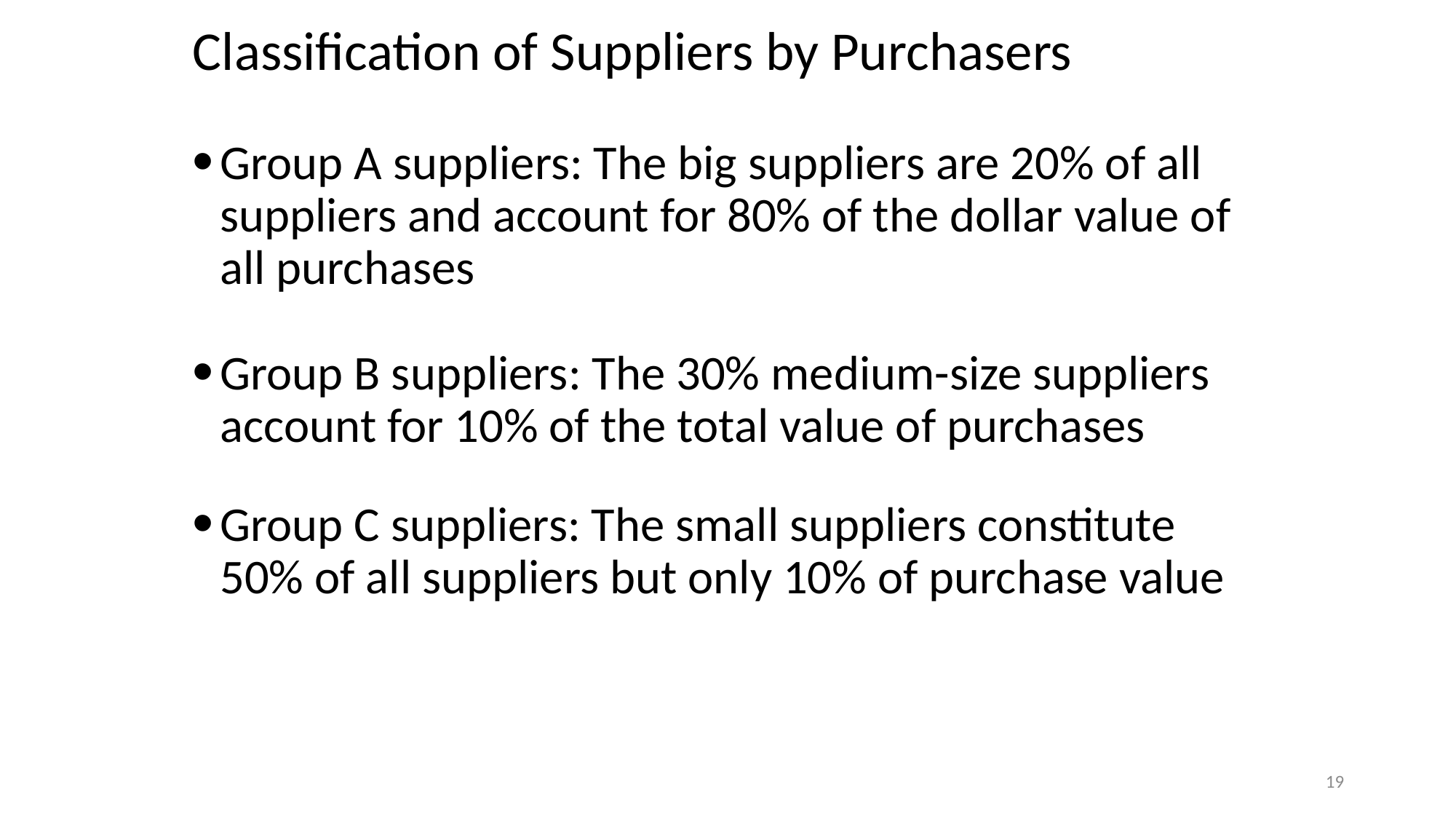

# Classification of Suppliers by Purchasers
Group A suppliers: The big suppliers are 20% of all suppliers and account for 80% of the dollar value of all purchases

Group B suppliers: The 30% medium-size suppliers account for 10% of the total value of purchases

Group C suppliers: The small suppliers constitute 50% of all suppliers but only 10% of purchase value

19